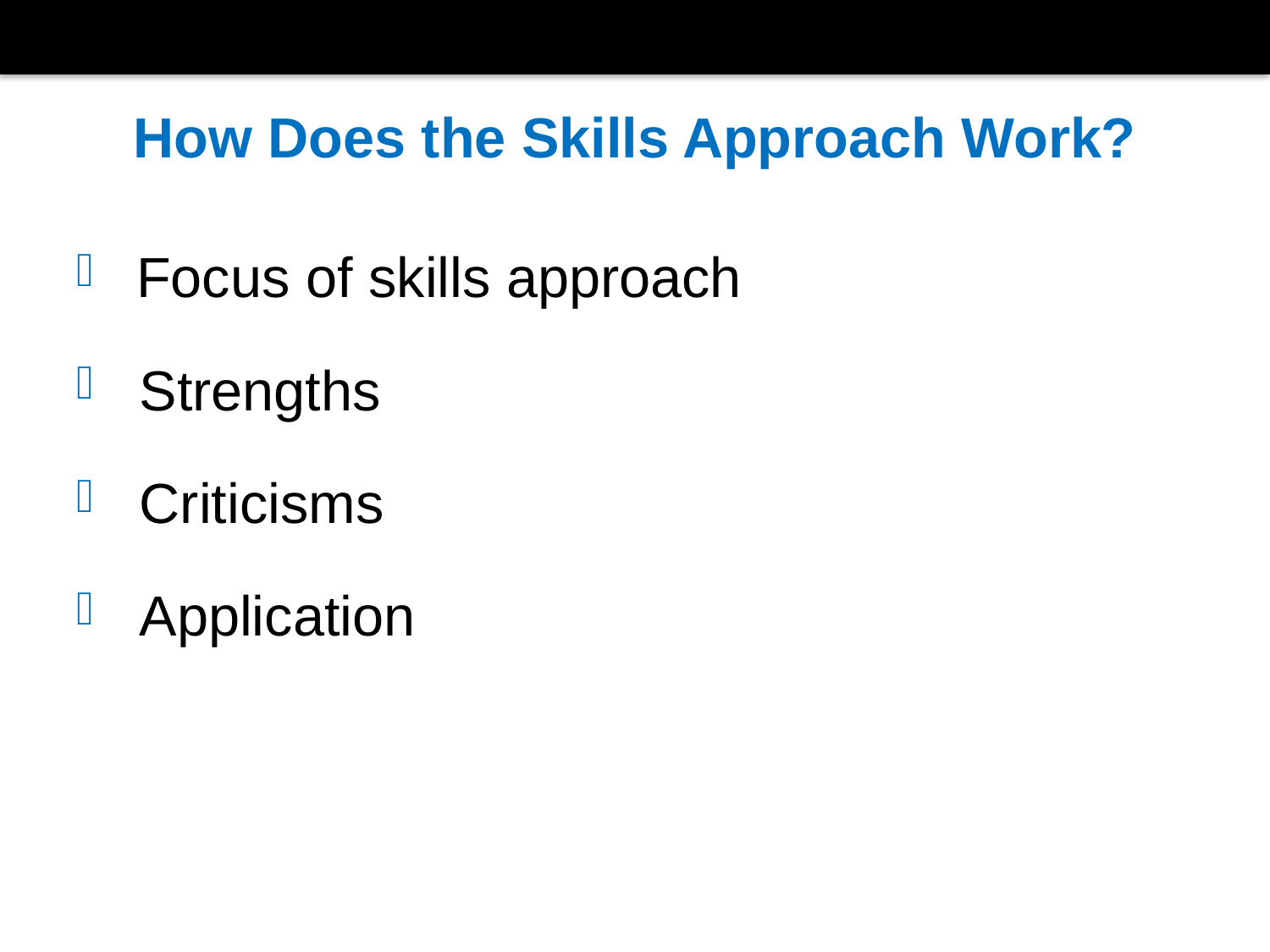

# How Does the Skills Approach Work?
 Focus of skills approach
 Strengths
 Criticisms
 Application